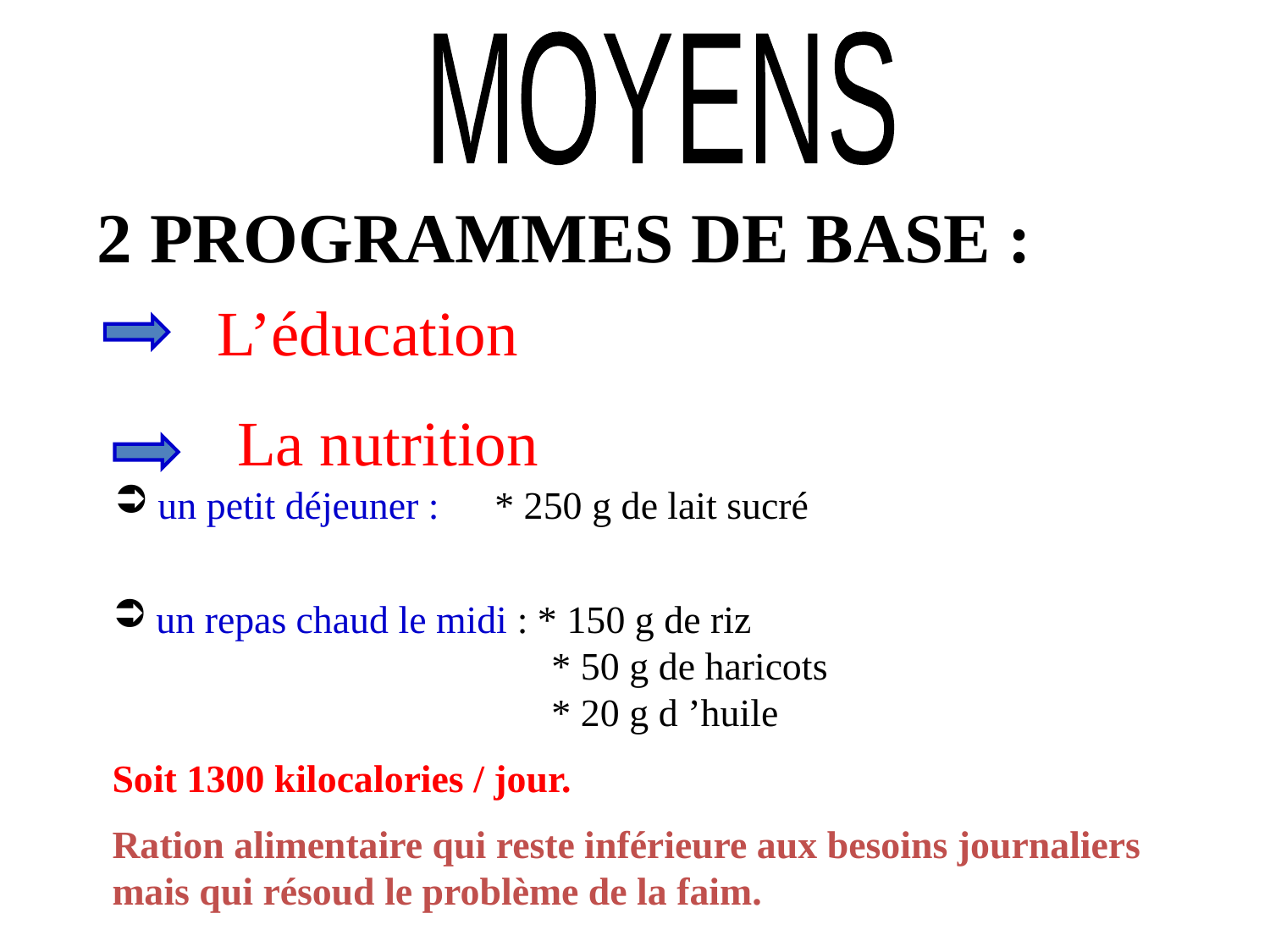

MOYENS
2 PROGRAMMES DE BASE :
L’éducation

La nutrition

 un petit déjeuner :	* 250 g de lait sucré

 un repas chaud le midi : * 150 g de riz
			      * 50 g de haricots
			      * 20 g d ’huile
Soit 1300 kilocalories / jour.
Ration alimentaire qui reste inférieure aux besoins journaliers mais qui résoud le problème de la faim.